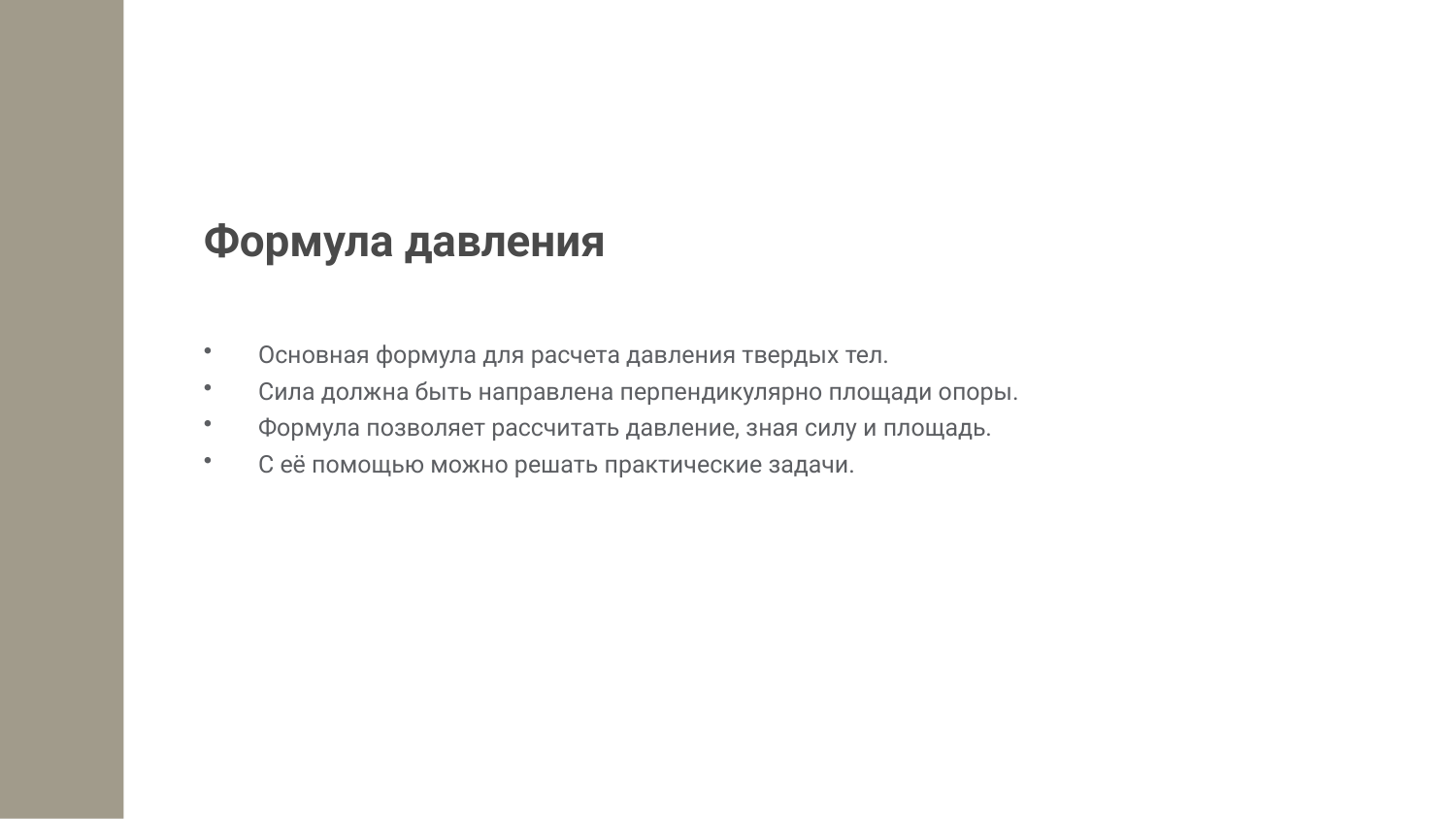

Формула давления
Основная формула для расчета давления твердых тел.
Сила должна быть направлена перпендикулярно площади опоры.
Формула позволяет рассчитать давление, зная силу и площадь.
С её помощью можно решать практические задачи.